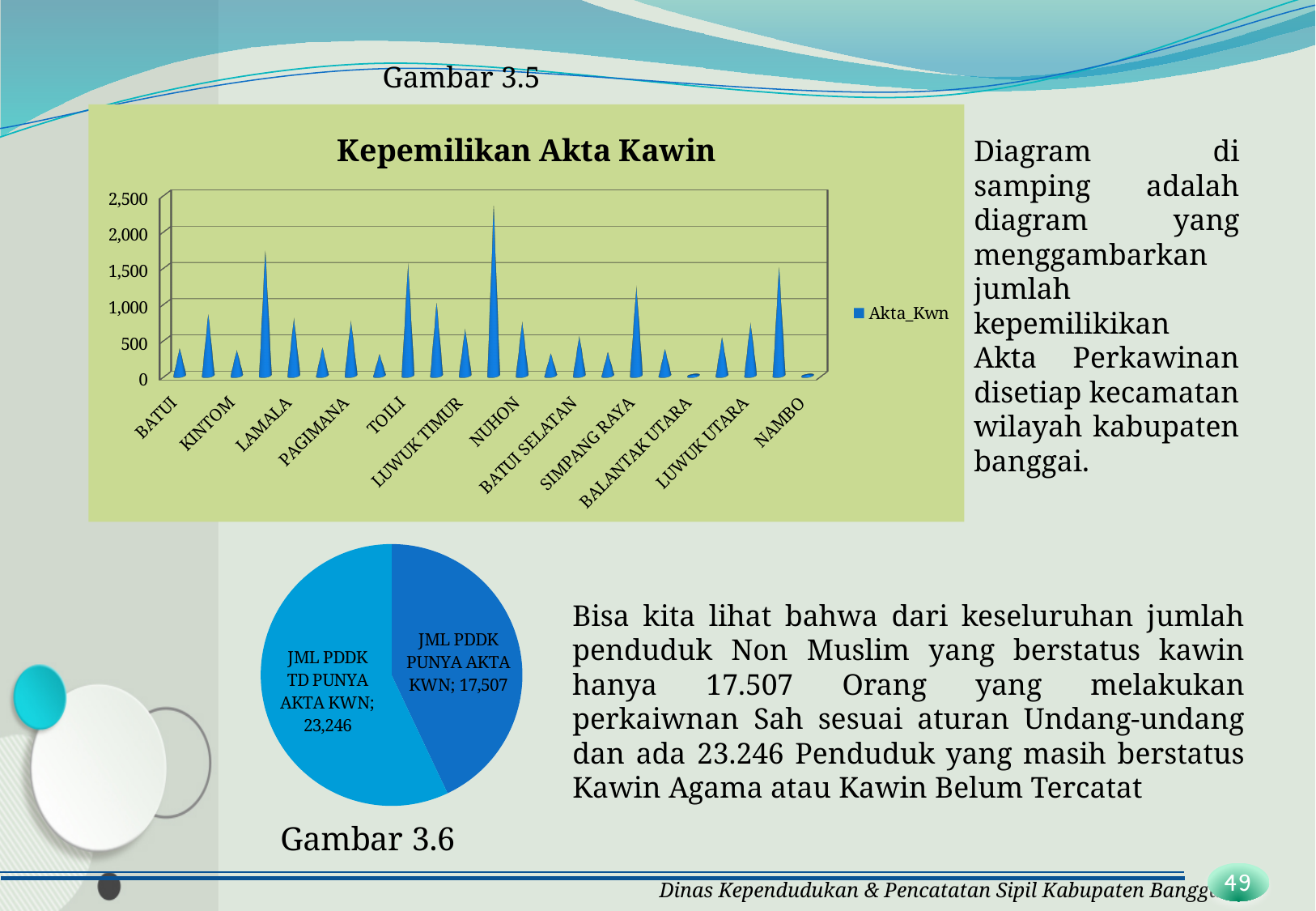

Gambar 3.5

[unsupported chart]

Diagram di samping adalah diagram yang menggambarkan jumlah kepemilikikan Akta Perkawinan disetiap kecamatan wilayah kabupaten banggai.

### Chart

| Category |
|---|

### Chart

| Category |  |
|---|---|
| JML PDDK PUNYA AKTA KWN | 17507.0 |
| JML PDDK TD PUNYA AKTA KWN | 23246.0 |
Bisa kita lihat bahwa dari keseluruhan jumlah penduduk Non Muslim yang berstatus kawin hanya 17.507 Orang yang melakukan perkaiwnan Sah sesuai aturan Undang-undang dan ada 23.246 Penduduk yang masih berstatus Kawin Agama atau Kawin Belum Tercatat
49
Dinas Kependudukan & Pencatatan Sipil Kabupaten Banggai